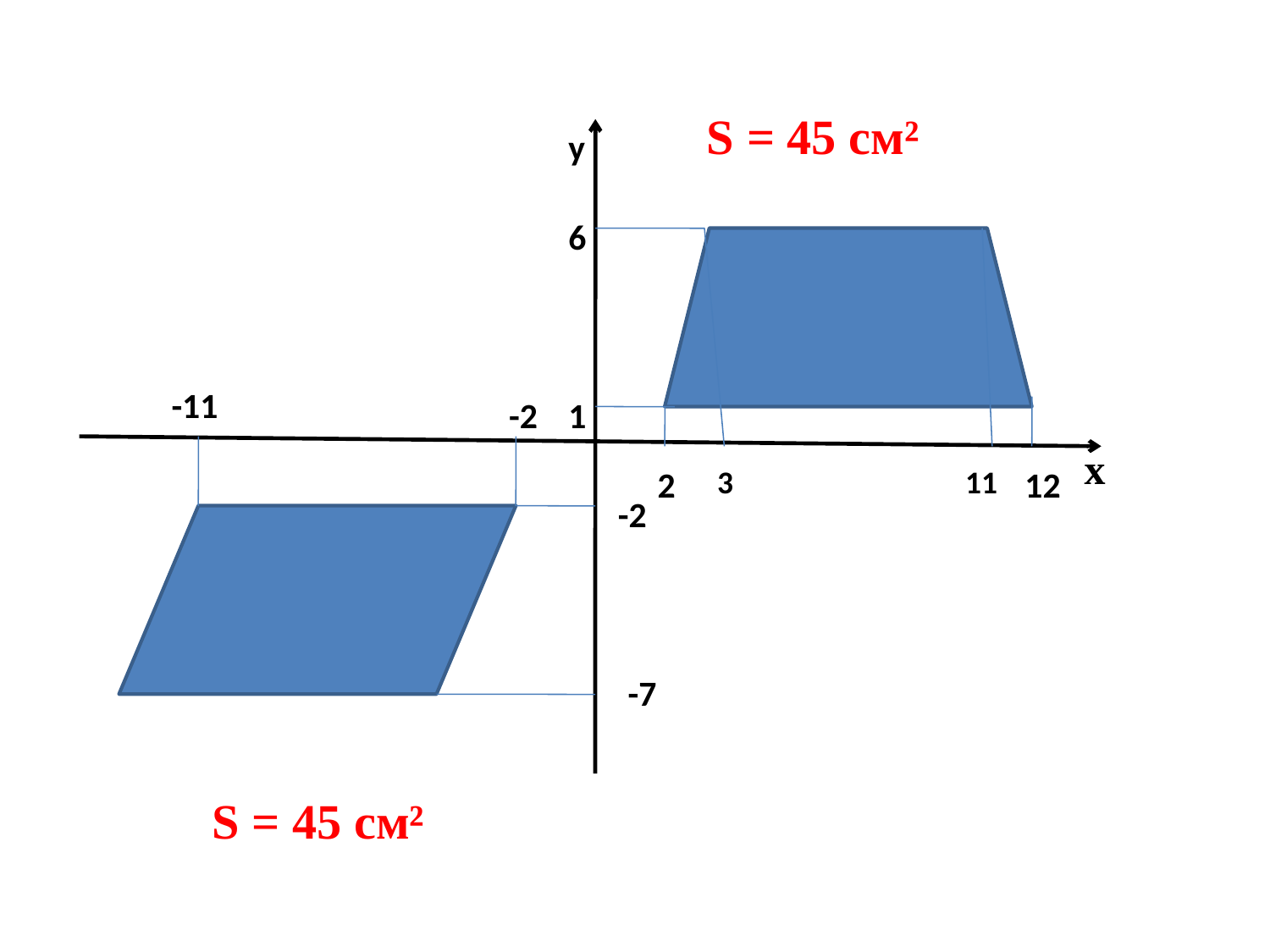

S = 45 см²
y
6

-11
-2
1
x
2
3
11
12
-2

-7
S = 45 см²